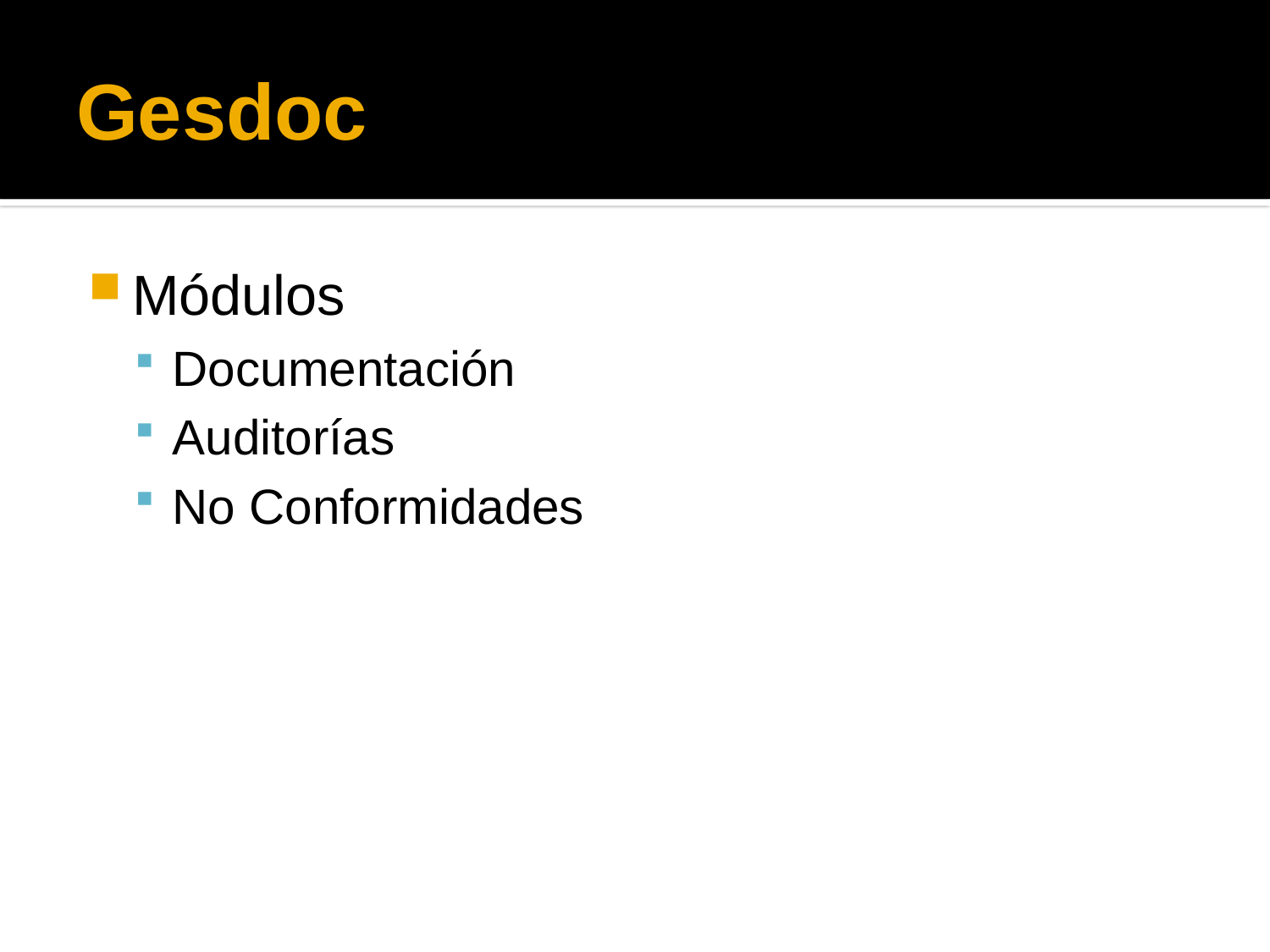

# Gesdoc
Módulos
Documentación
Auditorías
No Conformidades